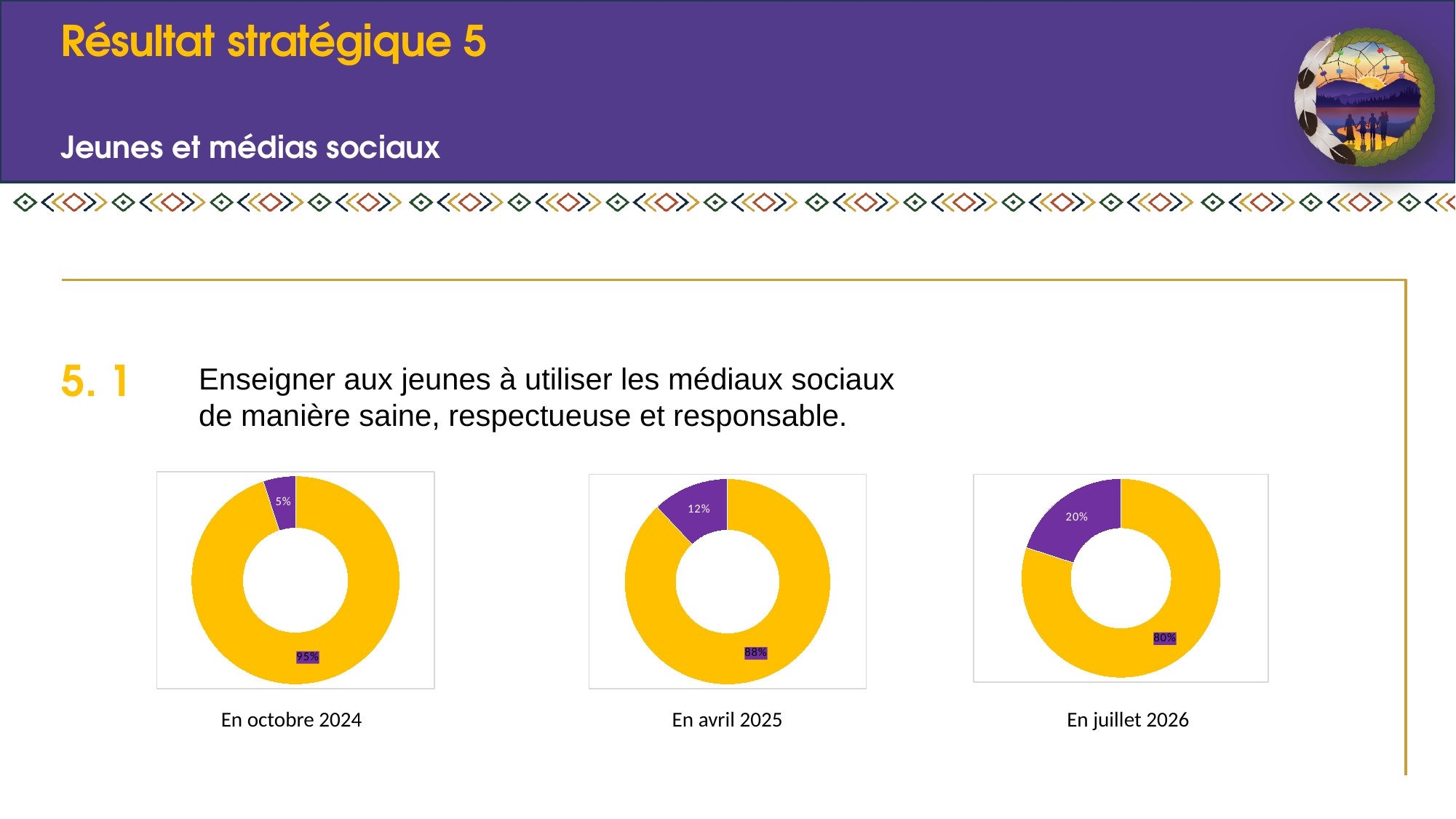

Résultat stratégique 5
# Jeunes et médias sociaux

5. 1
Enseigner aux jeunes à utiliser les médiaux sociaux de manière saine, respectueuse et responsable.

### Chart

| Category |  |
|---|---|

### Chart

| Category |  |
|---|---|

### Chart

| Category |  |
|---|---|
En octobre 2024
En avril 2025
En juillet 2026